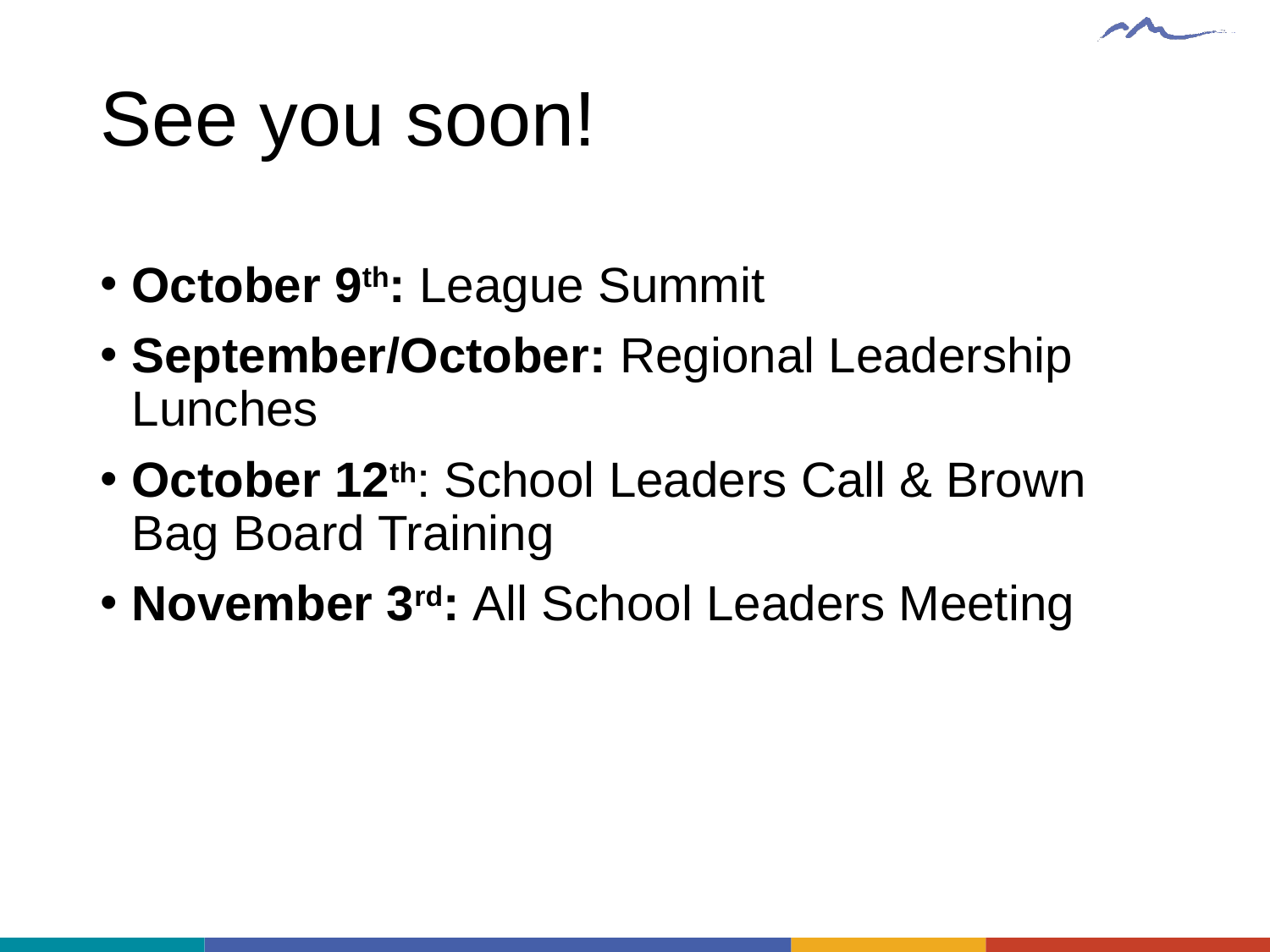

# See you soon!
October 9th: League Summit
September/October: Regional Leadership Lunches
October 12th: School Leaders Call & Brown Bag Board Training
November 3rd: All School Leaders Meeting